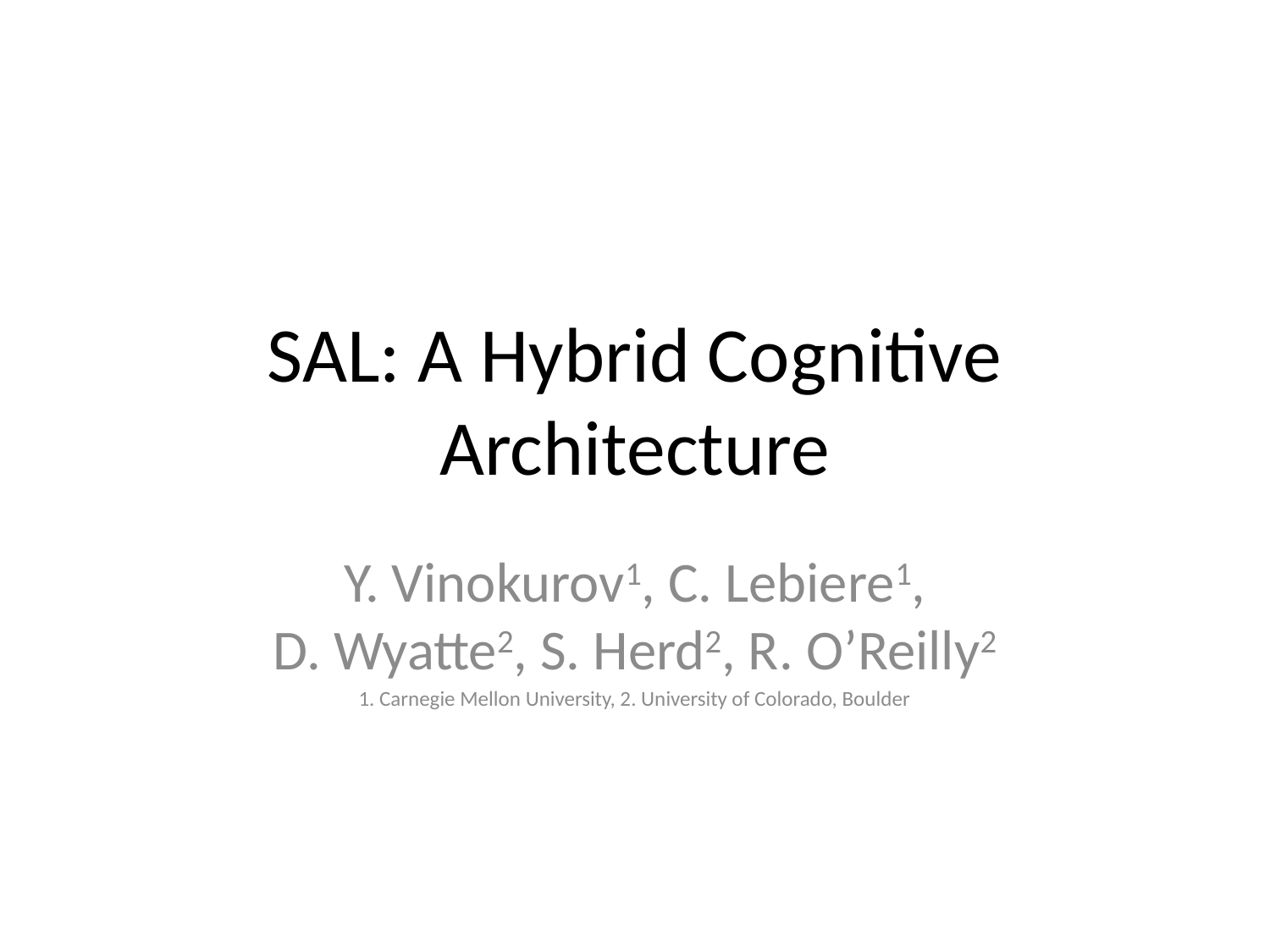

# SAL: A Hybrid Cognitive Architecture
Y. Vinokurov1, C. Lebiere1,
D. Wyatte2, S. Herd2, R. O’Reilly2
1. Carnegie Mellon University, 2. University of Colorado, Boulder